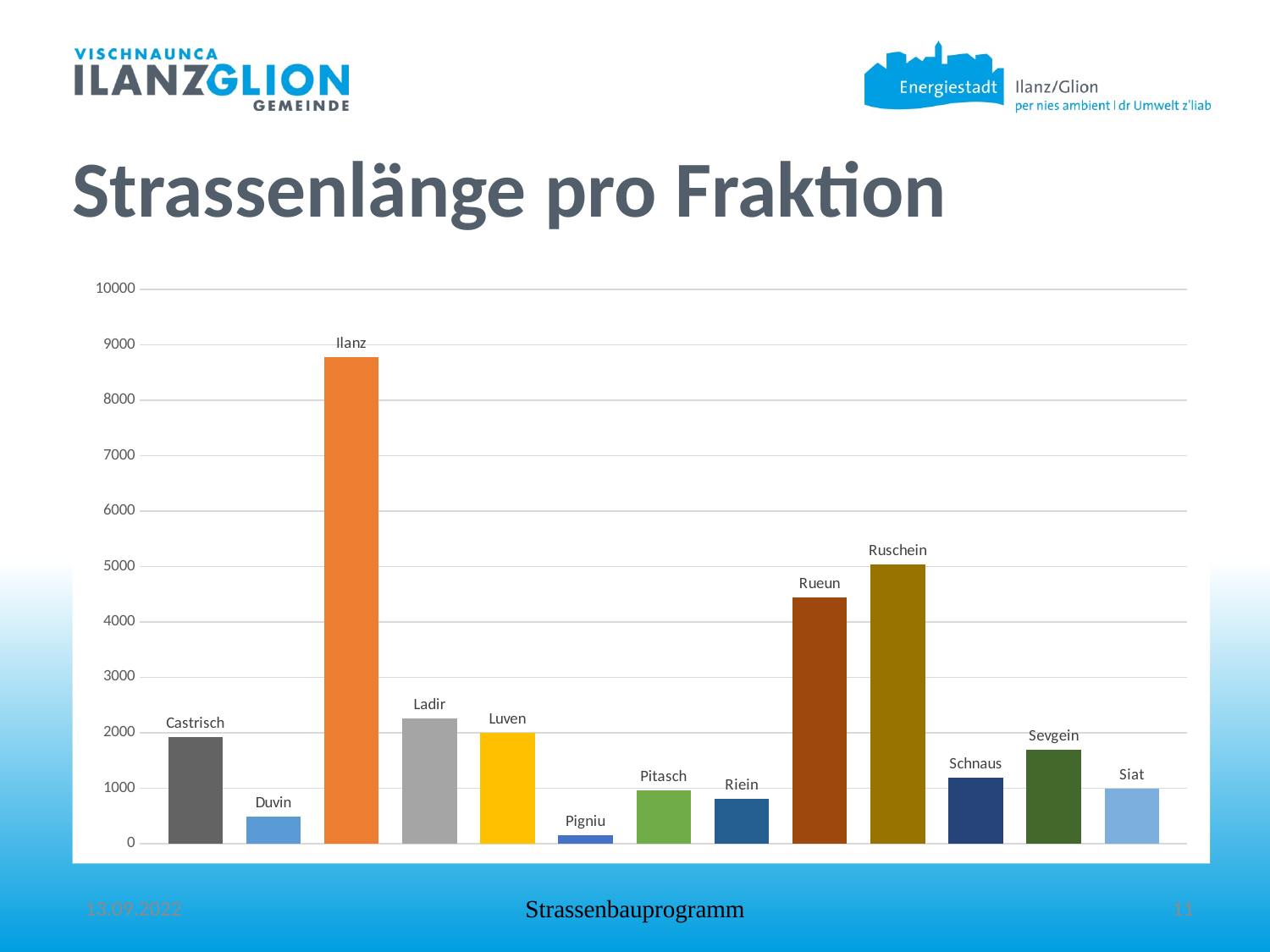

Strassenlänge pro Fraktion

### Chart

| Category | Castrisch | Duvin | Ilanz | Ladir | Luven | Pigniu | Pitasch | Riein | Rueun | Ruschein | Schnaus | Sevgein | Siat |
|---|---|---|---|---|---|---|---|---|---|---|---|---|---|
| m | 1919.0 | 480.0 | 8774.0 | 2254.0 | 1991.0 | 147.0 | 958.0 | 808.0 | 4449.0 | 5039.0 | 1192.0 | 1687.0 | 983.0 |
13.09.2022
Strassenbauprogramm
11